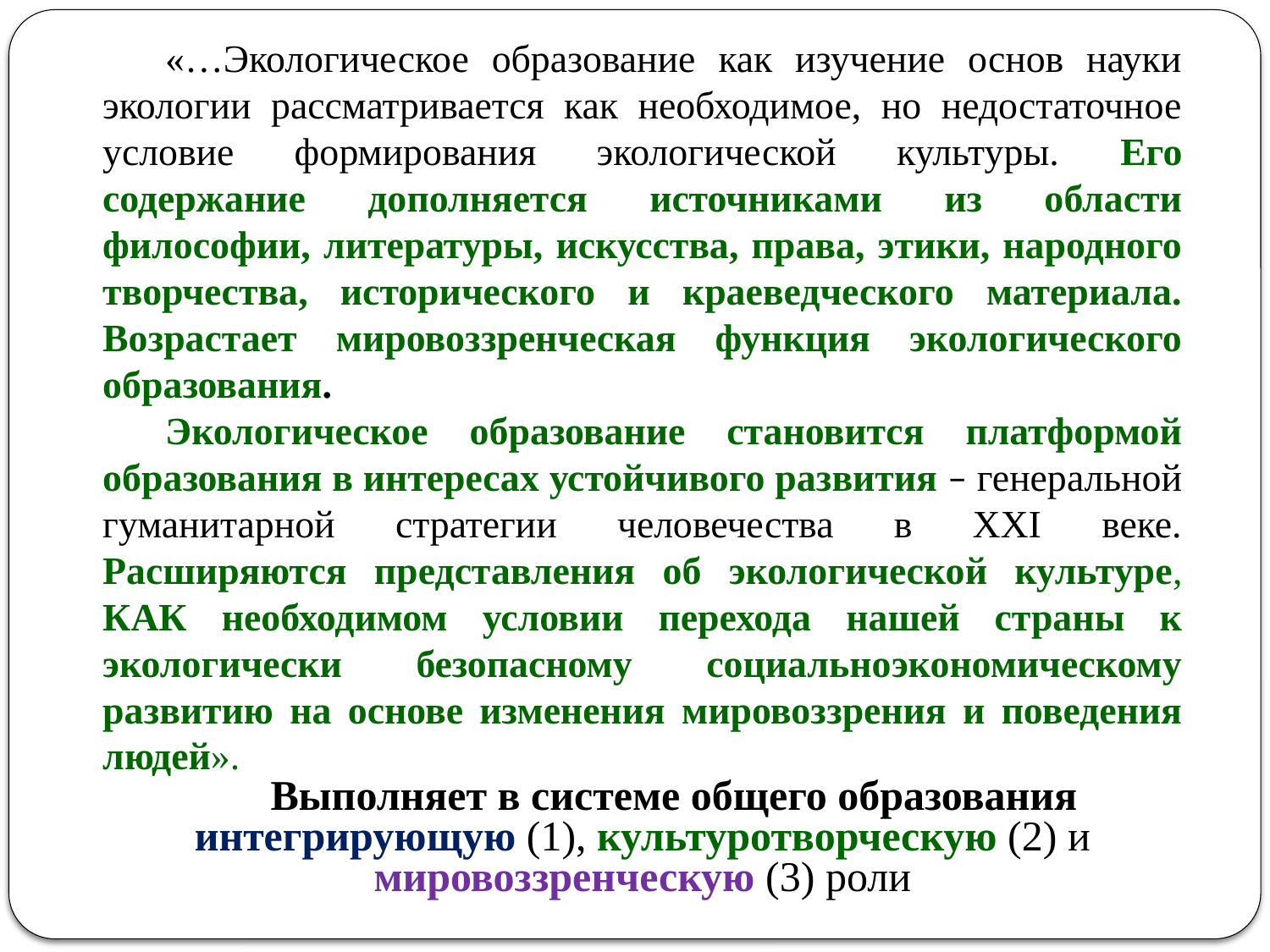

«…Экологическое образование как изучение основ науки экологии рассматривается как необходимое, но недостаточное условие формирования экологической культуры. Его содержание дополняется источниками из области философии, литературы, искусства, права, этики, народного творчества, исторического и краеведческого материала. Возрастает мировоззренческая функция экологического образования.
Экологическое образование становится платформой образования в интересах устойчивого развития – генеральной гуманитарной стратегии человечества в XXI веке. Расширяются представления об экологической культуре, КАК необходимом условии перехода нашей страны к экологически безопасному социальноэкономическому развитию на основе изменения мировоззрения и поведения людей».
Выполняет в системе общего образования интегрирующую (1), культуротворческую (2) и мировоззренческую (3) роли